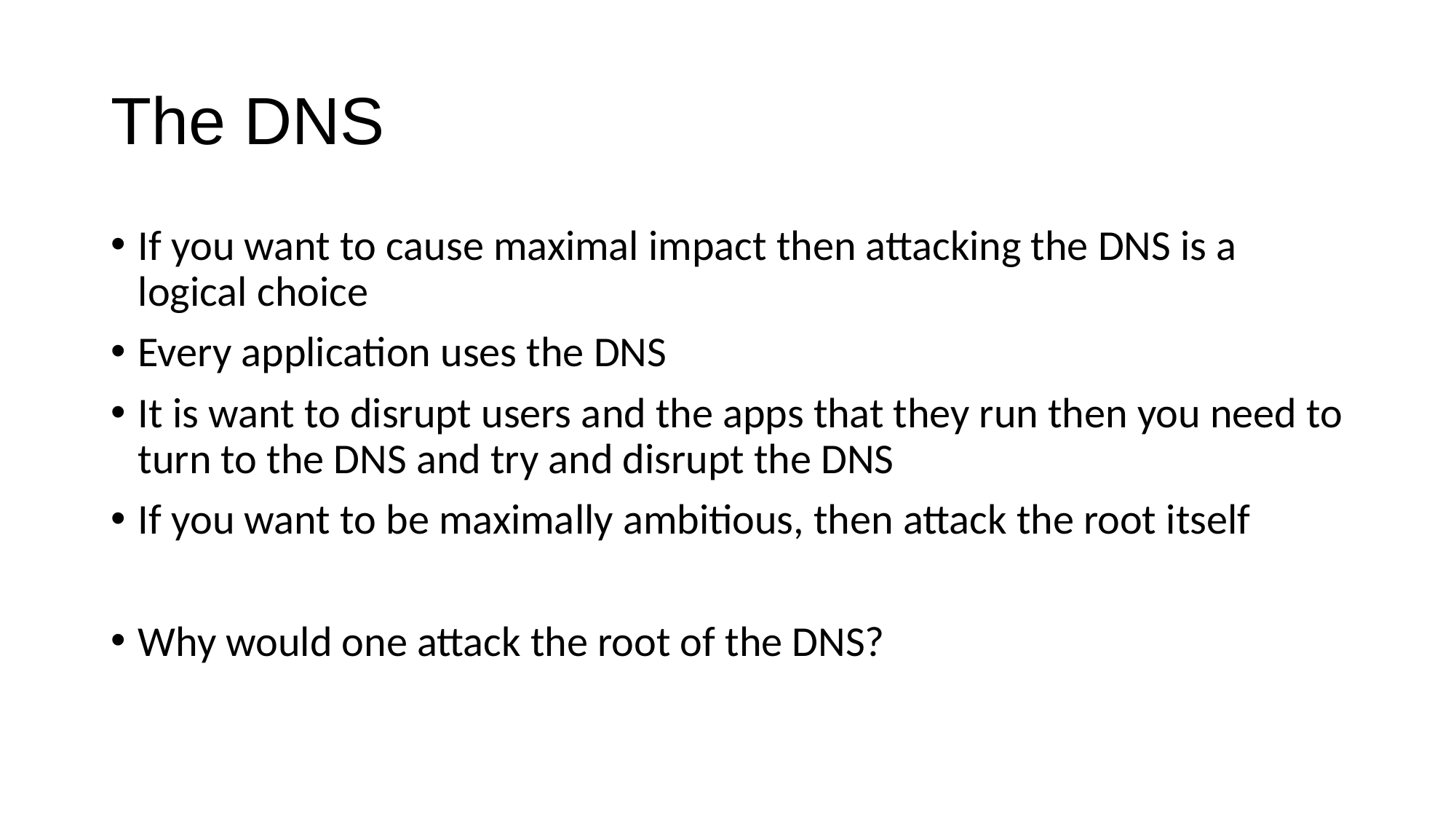

# The DNS
If you want to cause maximal impact then attacking the DNS is a logical choice
Every application uses the DNS
It is want to disrupt users and the apps that they run then you need to turn to the DNS and try and disrupt the DNS
If you want to be maximally ambitious, then attack the root itself

Why would one attack the root of the DNS?